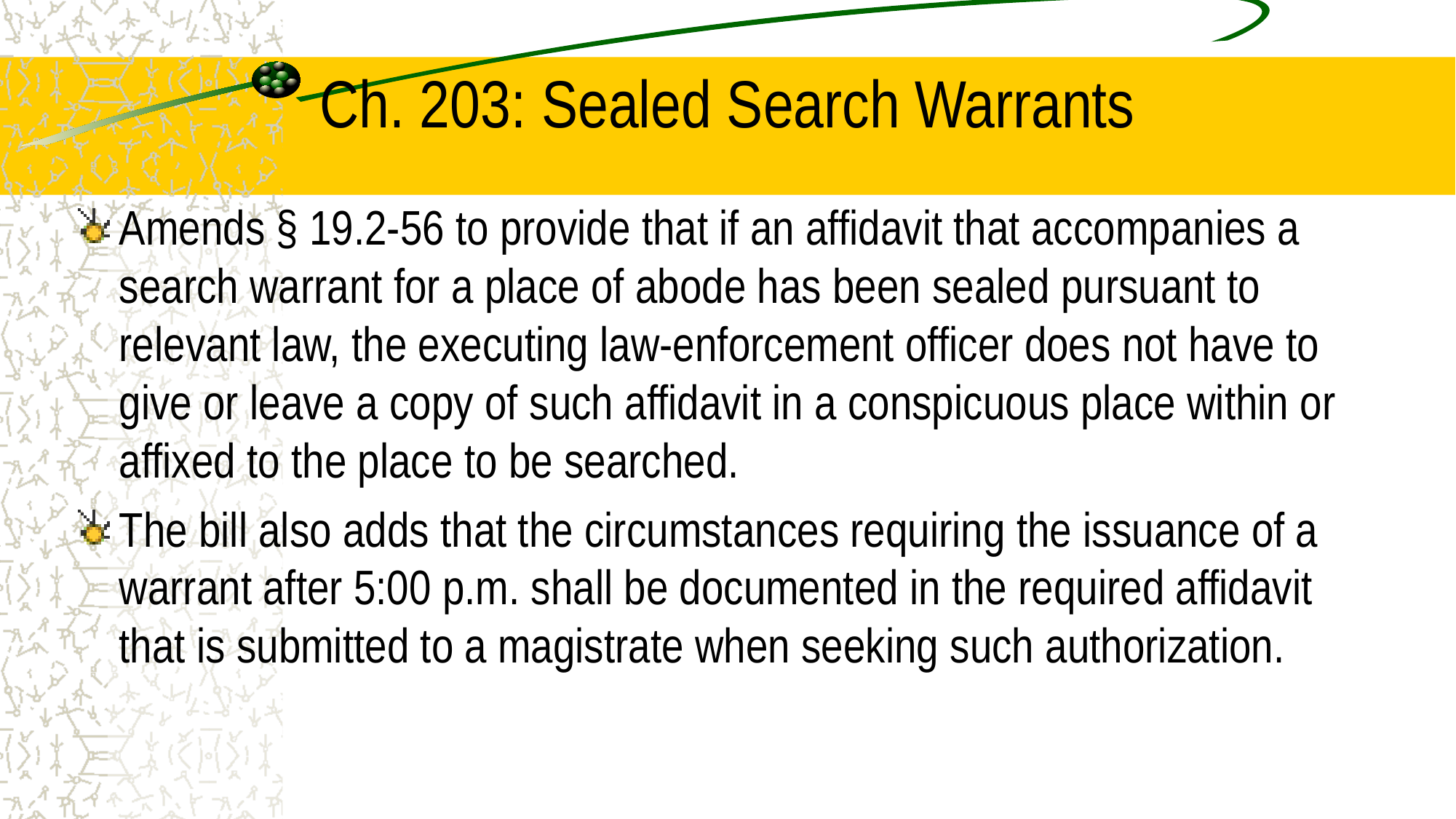

# Ch. 203: Sealed Search Warrants
Amends § 19.2-56 to provide that if an affidavit that accompanies a search warrant for a place of abode has been sealed pursuant to relevant law, the executing law-enforcement officer does not have to give or leave a copy of such affidavit in a conspicuous place within or affixed to the place to be searched.
The bill also adds that the circumstances requiring the issuance of a warrant after 5:00 p.m. shall be documented in the required affidavit that is submitted to a magistrate when seeking such authorization.